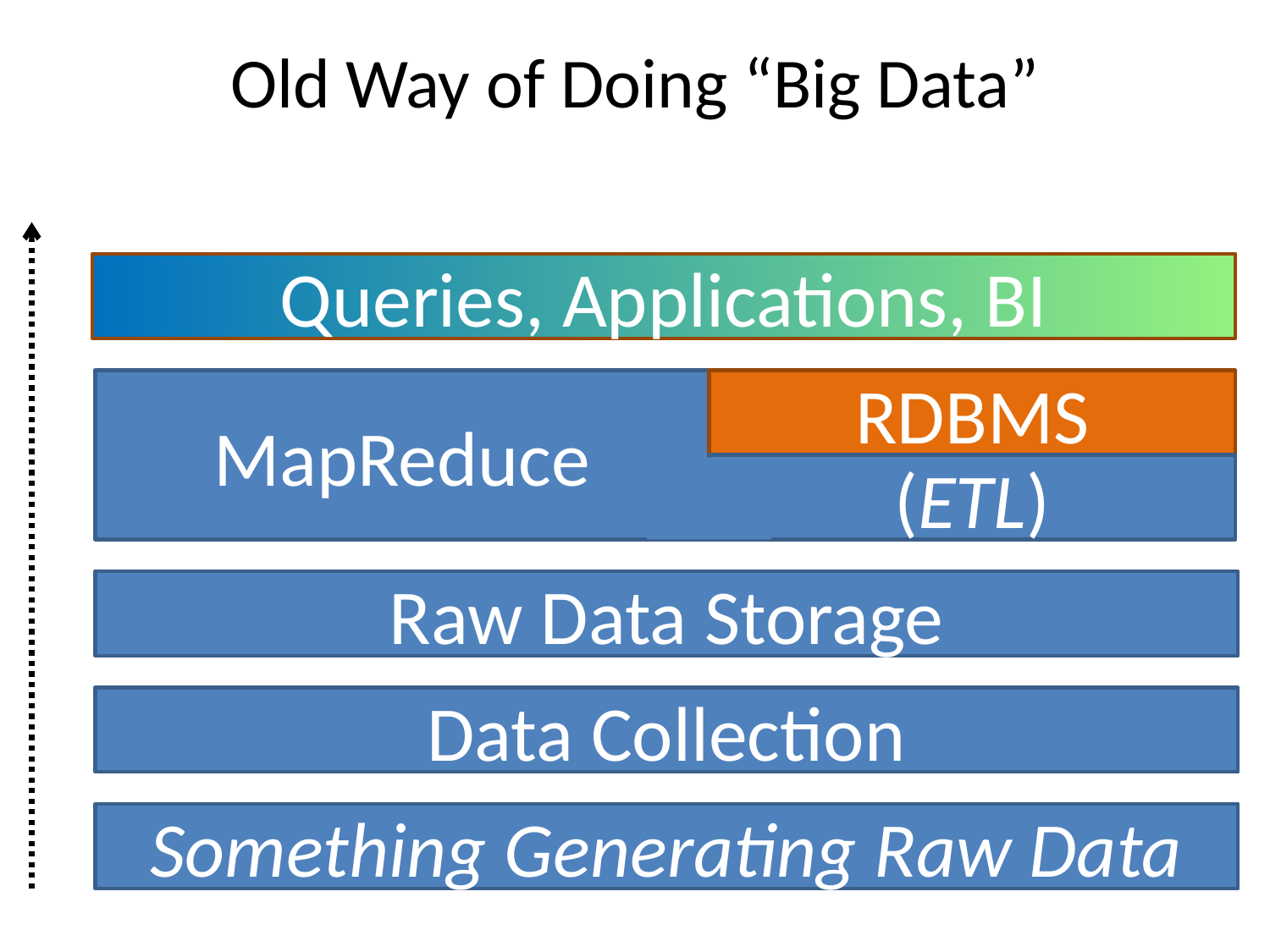

# Old Way of Doing “Big Data”
Queries, Applications, BI
MapReduce
RDBMS
(ETL)

Raw Data Storage
Data Collection
Something Generating Raw Data